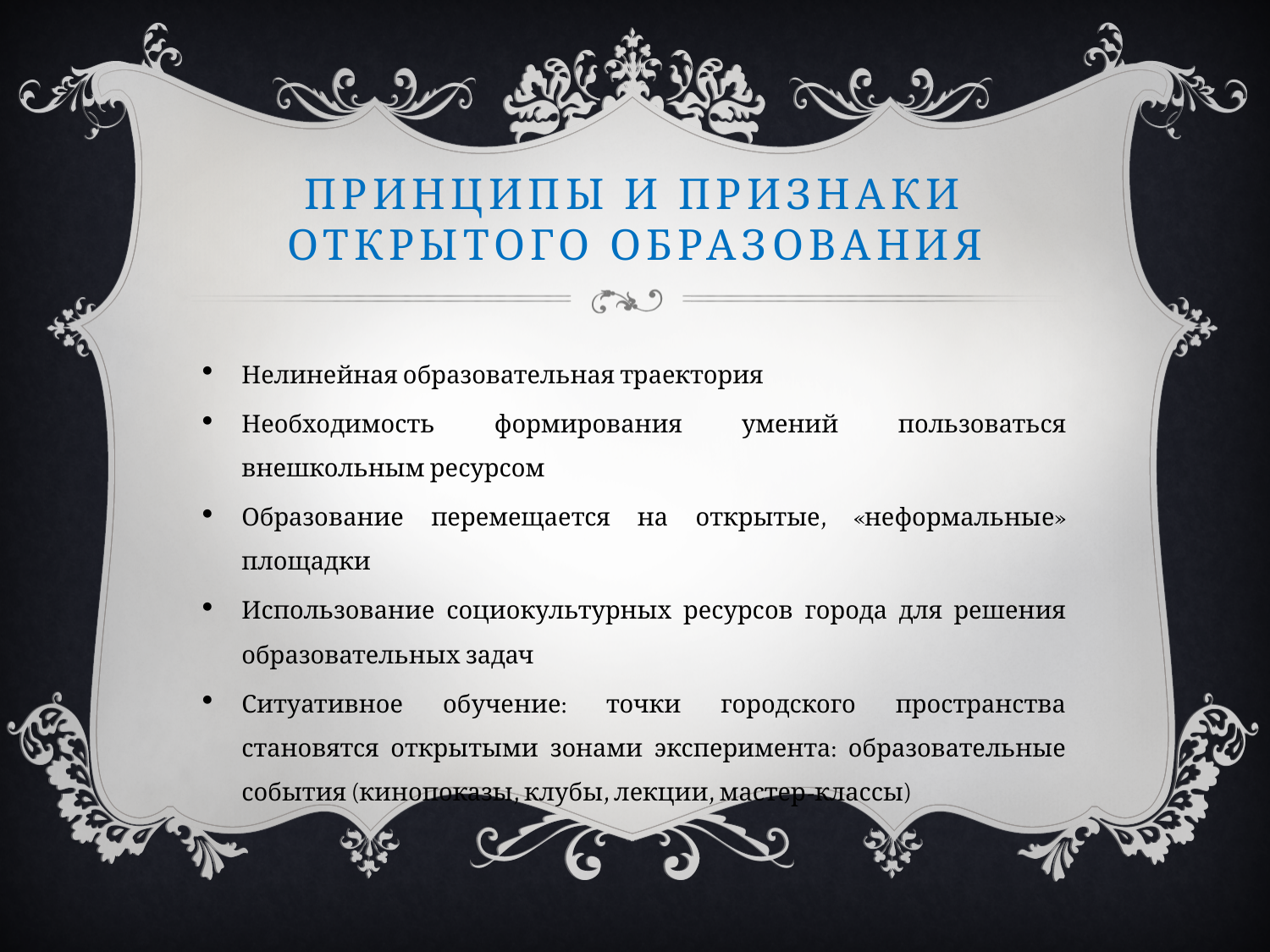

# ПринципЫ И ПРИЗНАКИ открытого образования
Нелинейная образовательная траектория
Необходимость формирования умений пользоваться внешкольным ресурсом
Образование перемещается на открытые, «неформальные» площадки
Использование социокультурных ресурсов города для решения образовательных задач
Ситуативное обучение: точки городского пространства становятся открытыми зонами эксперимента: образовательные события (кинопоказы, клубы, лекции, мастер-классы)